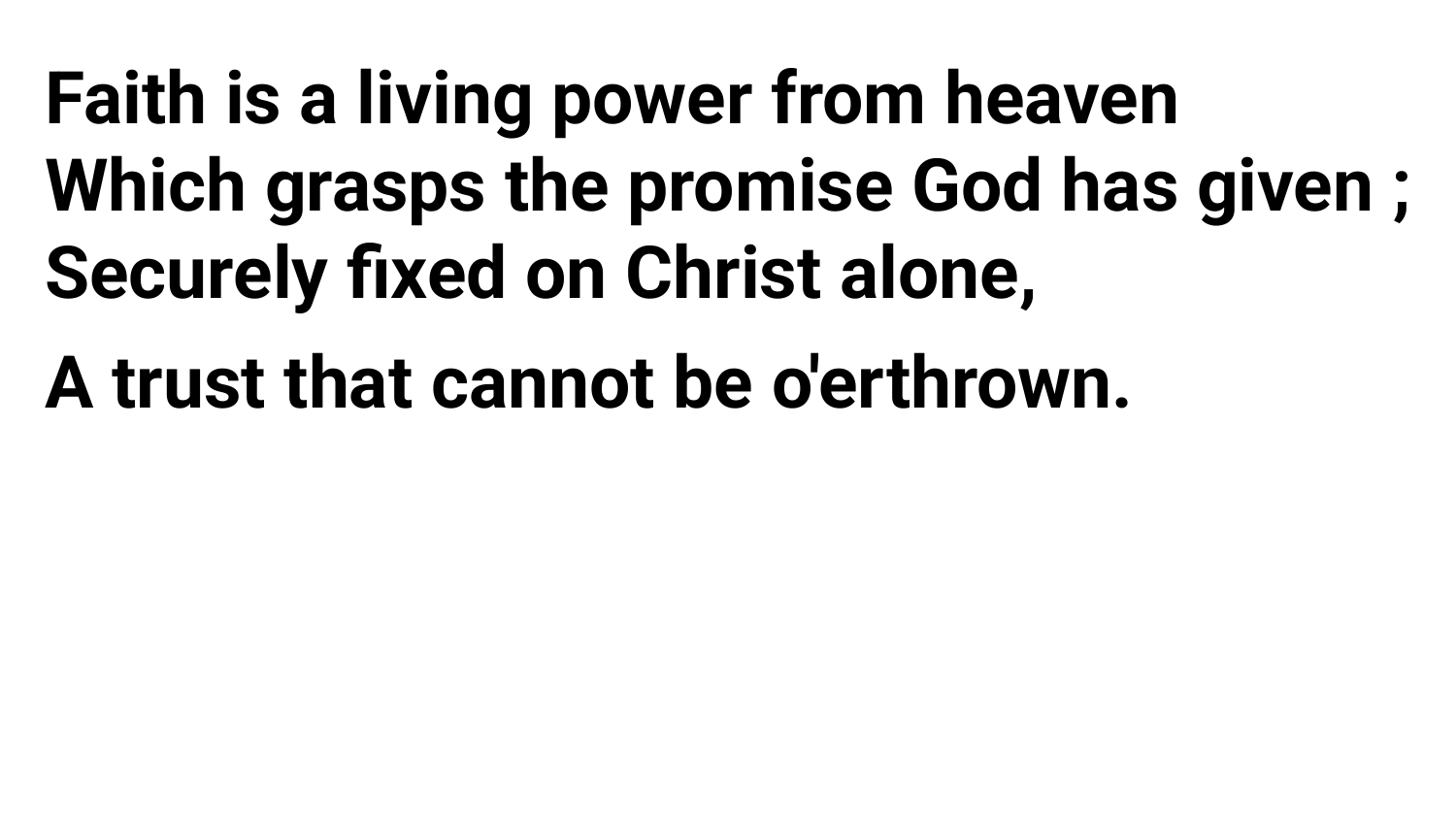

Faith is a living power from heaven
Which grasps the promise God has given ;
Securely fixed on Christ alone,
A trust that cannot be o'erthrown.